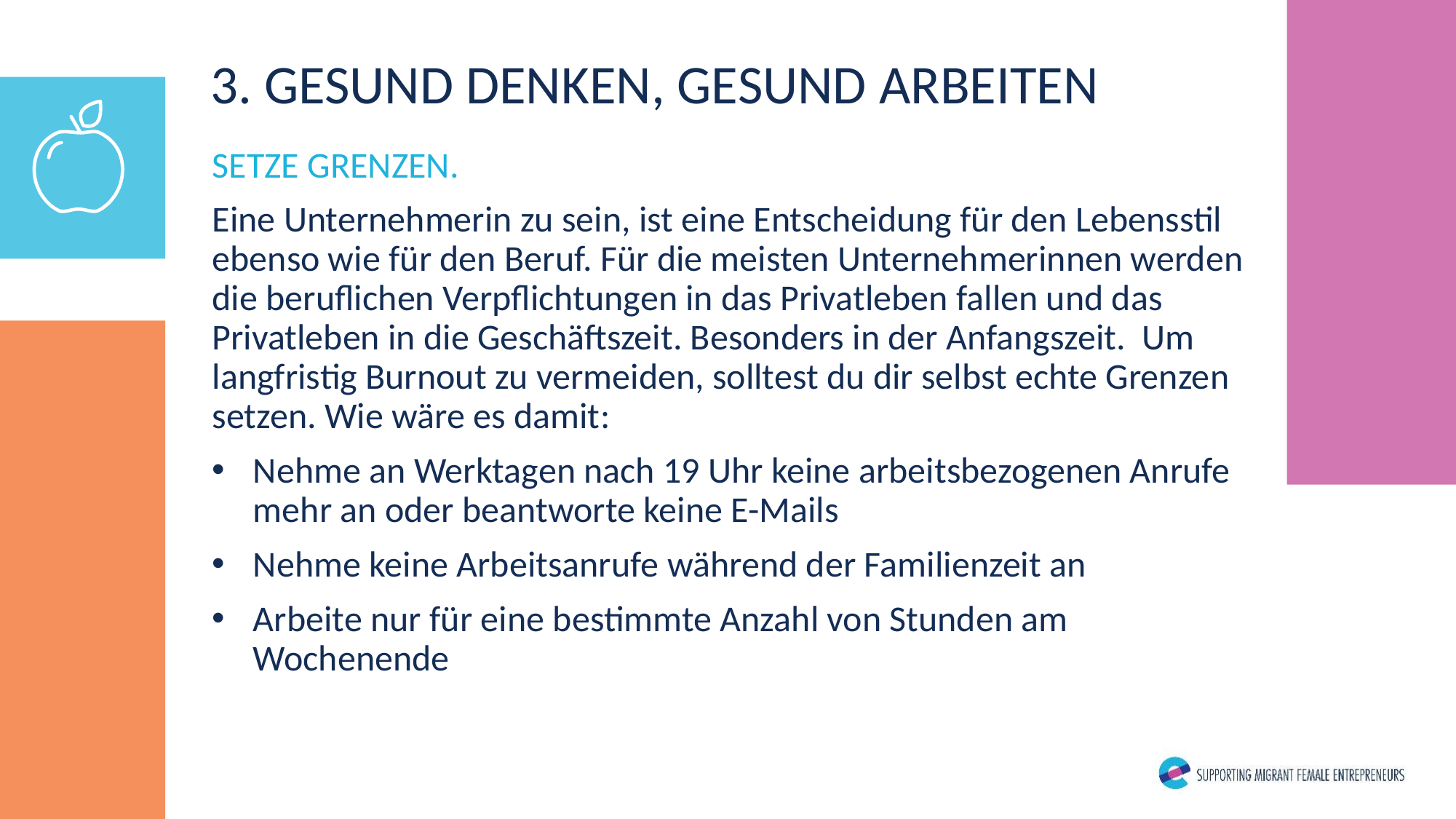

3. GESUND DENKEN, GESUND ARBEITEN

SETZE GRENZEN.
Eine Unternehmerin zu sein, ist eine Entscheidung für den Lebensstil ebenso wie für den Beruf. Für die meisten Unternehmerinnen werden die beruflichen Verpflichtungen in das Privatleben fallen und das Privatleben in die Geschäftszeit. Besonders in der Anfangszeit.  Um langfristig Burnout zu vermeiden, solltest du dir selbst echte Grenzen setzen. Wie wäre es damit:
Nehme an Werktagen nach 19 Uhr keine arbeitsbezogenen Anrufe mehr an oder beantworte keine E-Mails
Nehme keine Arbeitsanrufe während der Familienzeit an
Arbeite nur für eine bestimmte Anzahl von Stunden am Wochenende